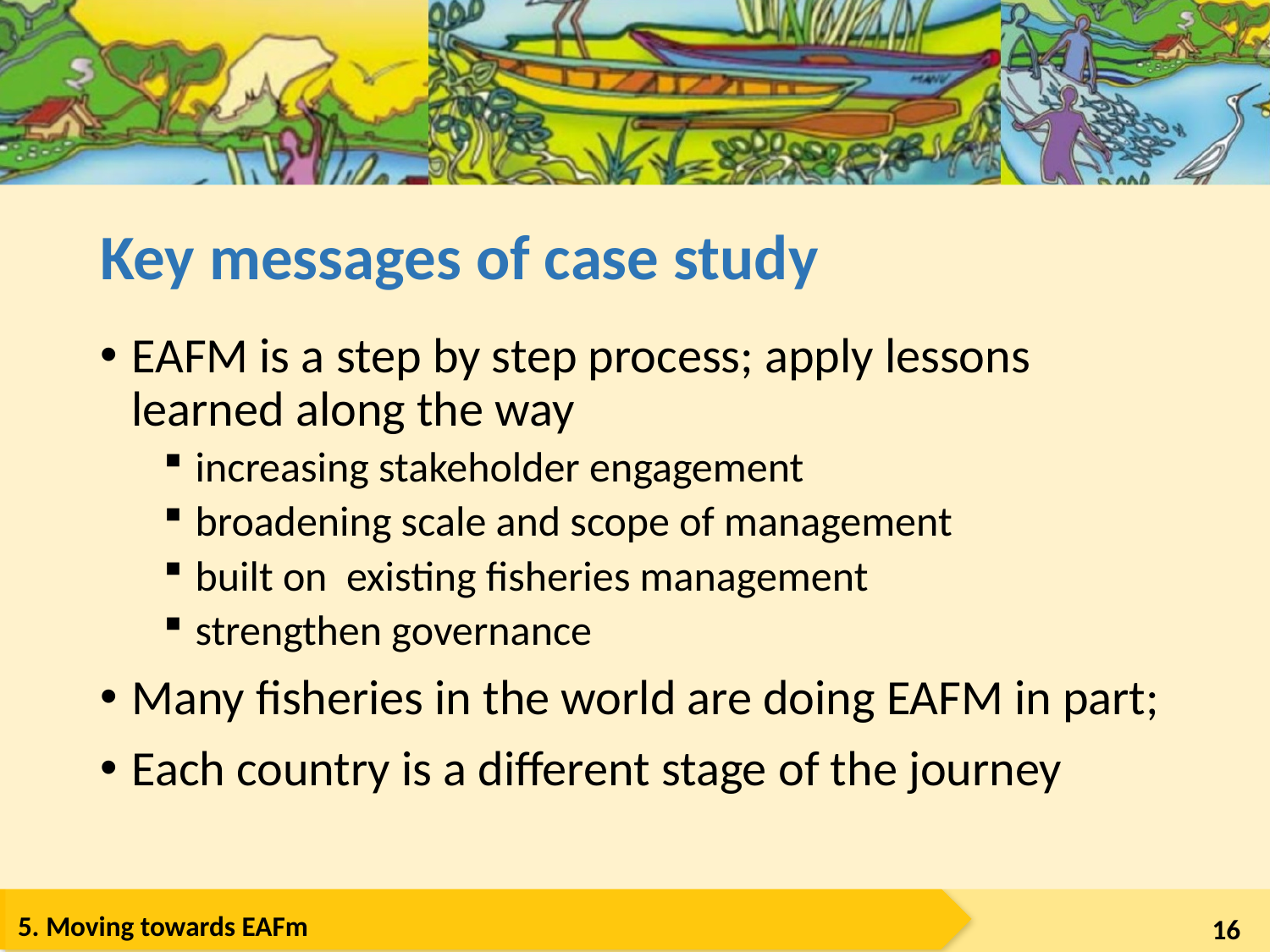

# Key messages of case study
EAFM is a step by step process; apply lessons learned along the way
increasing stakeholder engagement
broadening scale and scope of management
built on  existing fisheries management
strengthen governance
Many fisheries in the world are doing EAFM in part;
Each country is a different stage of the journey

16